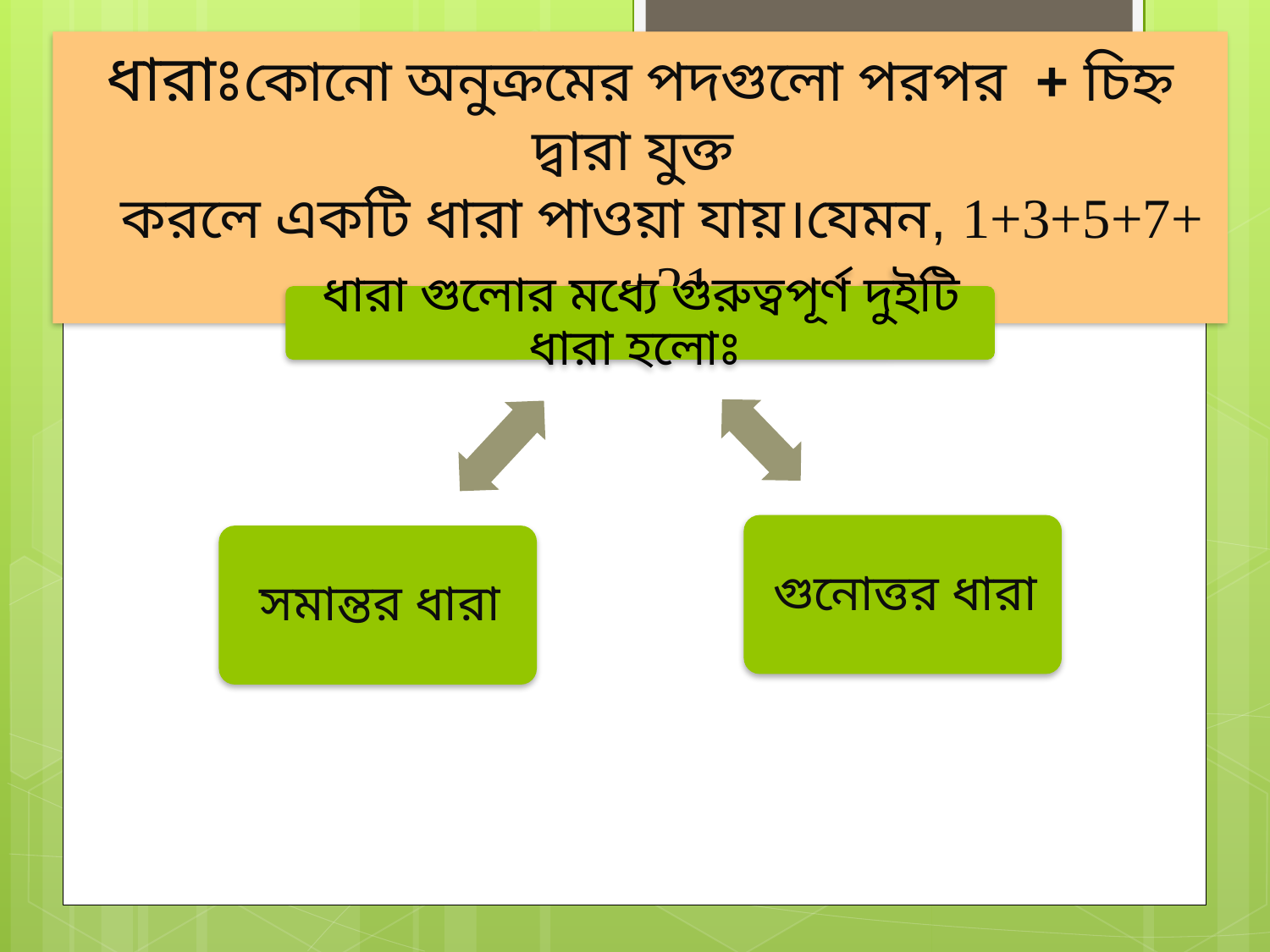

ধারাঃকোনো অনুক্রমের পদগুলো পরপর  + চিহ্ন দ্বারা যুক্ত
   করলে একটি ধারা পাওয়া যায়।যেমন, 1+3+5+7+ …+21
ধারা গুলোর মধ্যে গুরুত্বপূর্ণ দুইটি ধারা হলোঃ

গুনোত্তর ধারা

সমান্তর ধারা